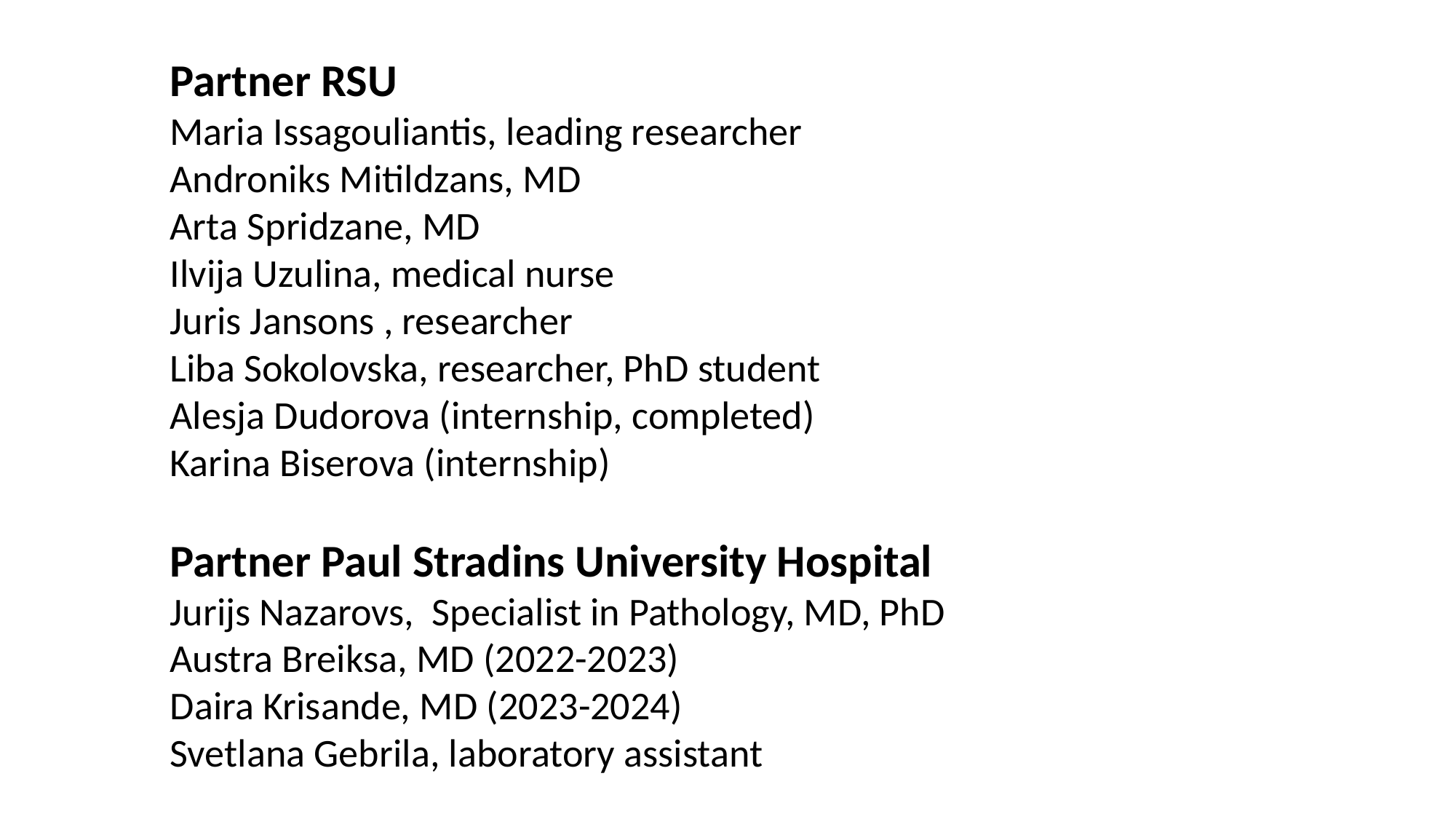

Partner RSU
Maria Issagouliantis, leading researcher
Androniks Mitildzans, MD
Arta Spridzane, MD
Ilvija Uzulina, medical nurse
Juris Jansons , researcher
Liba Sokolovska, researcher, PhD student
Alesja Dudorova (internship, completed)
Karina Biserova (internship)

Partner Paul Stradins University Hospital
Jurijs Nazarovs,  Specialist in Pathology, MD, PhD
Austra Breiksa, MD (2022-2023)
Daira Krisande, MD (2023-2024)
Svetlana Gebrila, laboratory assistant